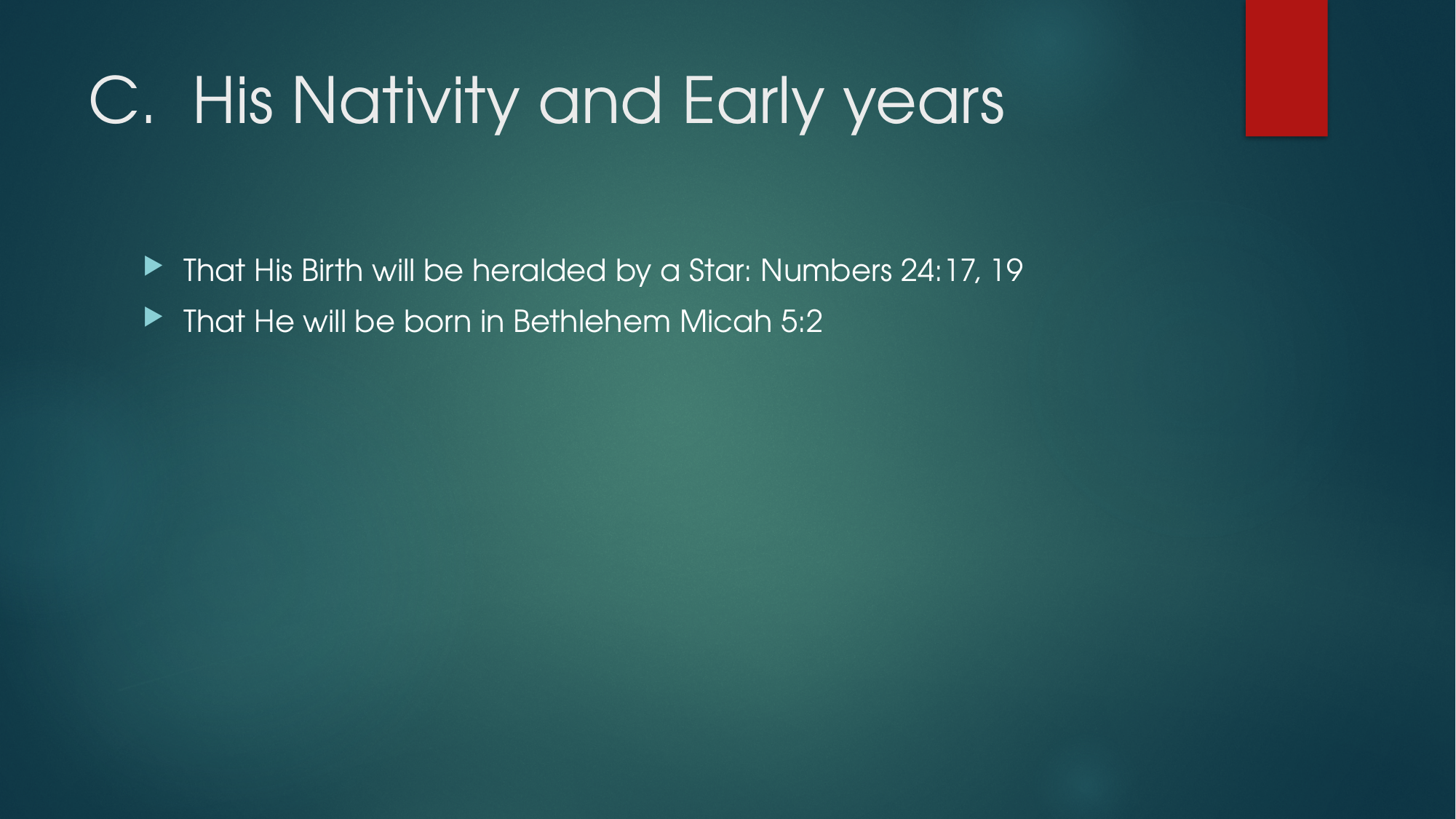

# C.  His Nativity and Early years
That His Birth will be heralded by a Star: Numbers 24:17, 19
That He will be born in Bethlehem Micah 5:2